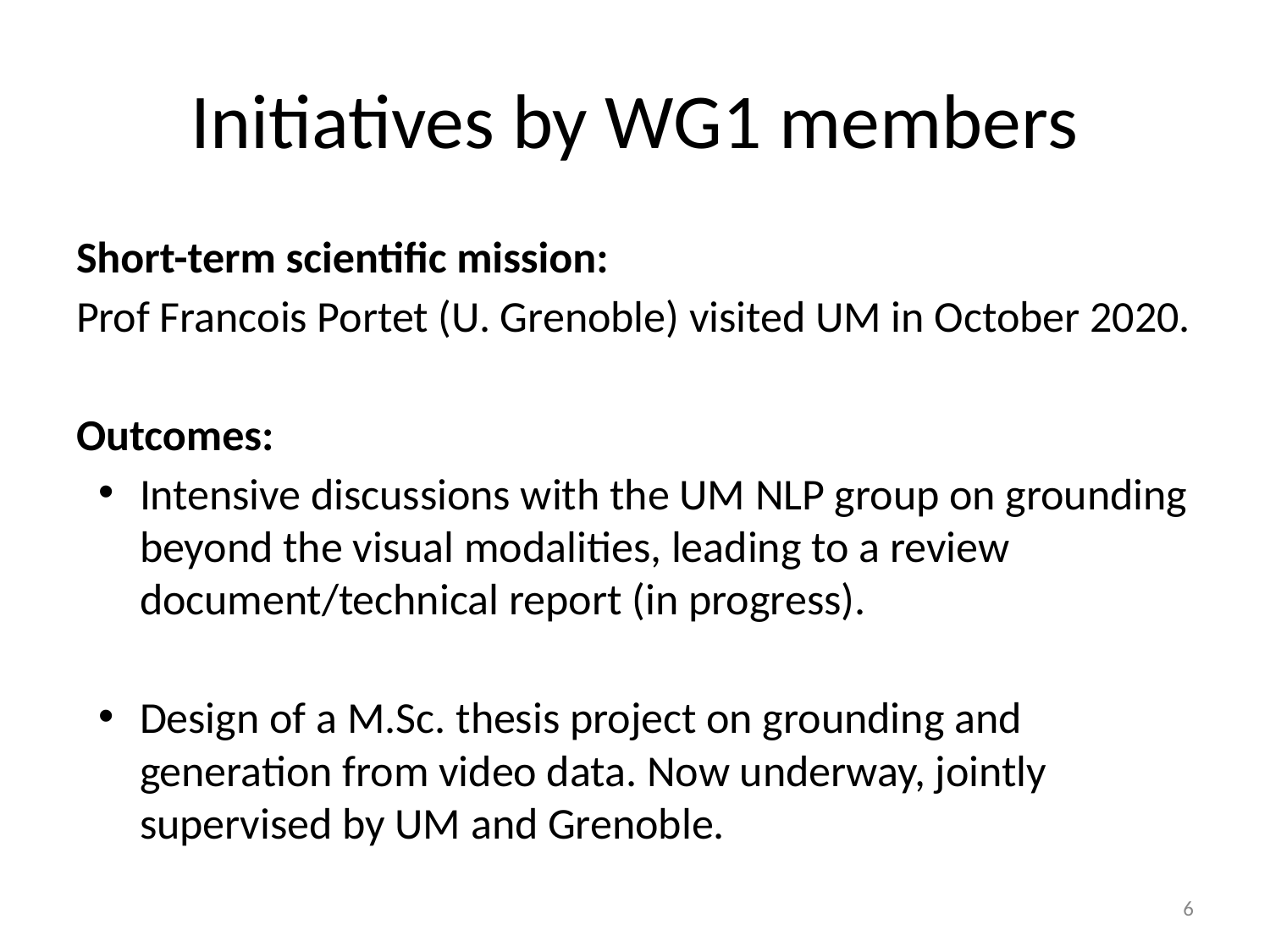

# Initiatives by WG1 members
Short-term scientific mission:
Prof Francois Portet (U. Grenoble) visited UM in October 2020.

Outcomes:
Intensive discussions with the UM NLP group on grounding beyond the visual modalities, leading to a review document/technical report (in progress).

Design of a M.Sc. thesis project on grounding and generation from video data. Now underway, jointly supervised by UM and Grenoble.

6